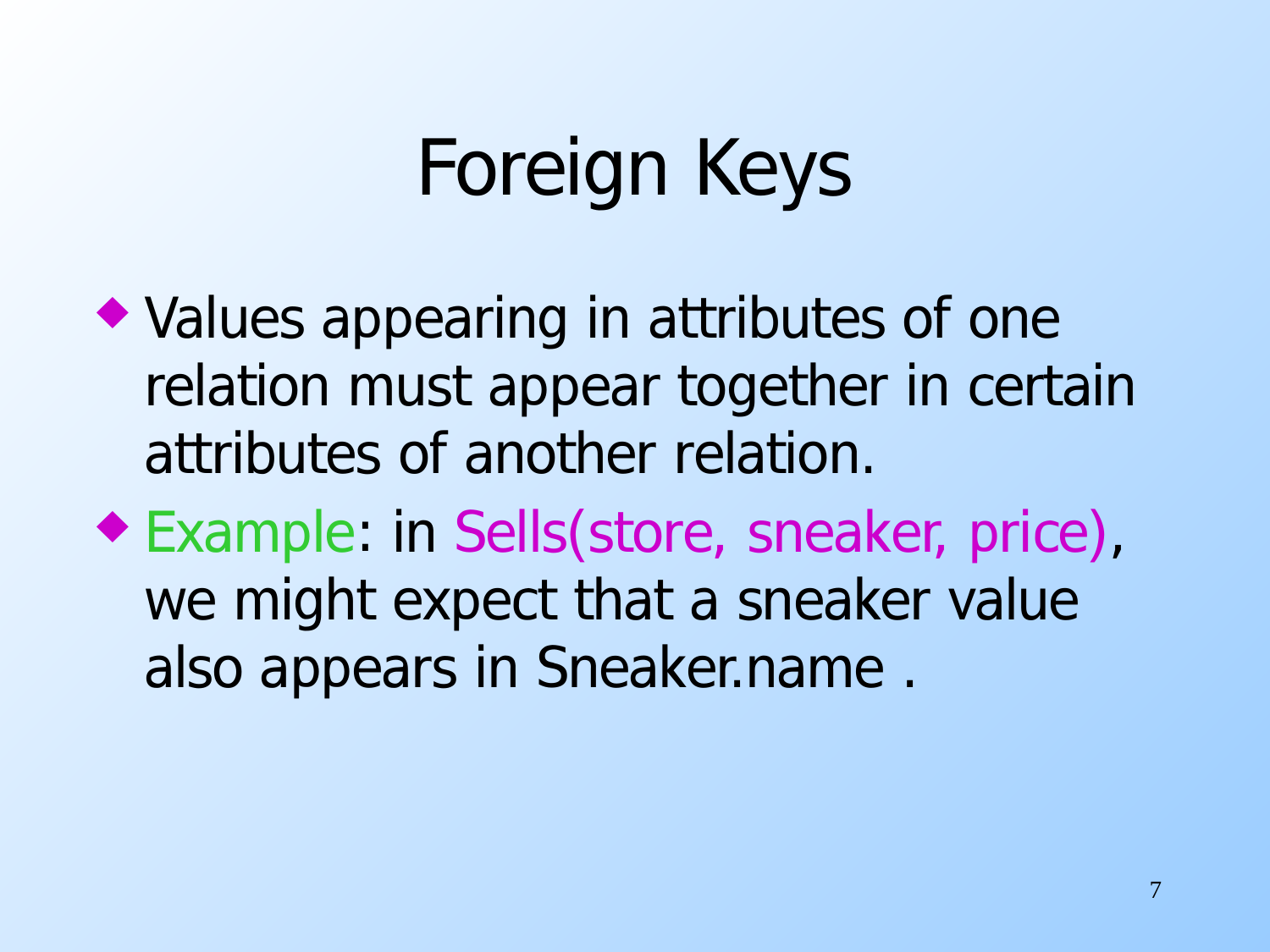

# Foreign Keys
Values appearing in attributes of one relation must appear together in certain attributes of another relation.
Example: in Sells(store, sneaker, price), we might expect that a sneaker value also appears in Sneaker.name .
7